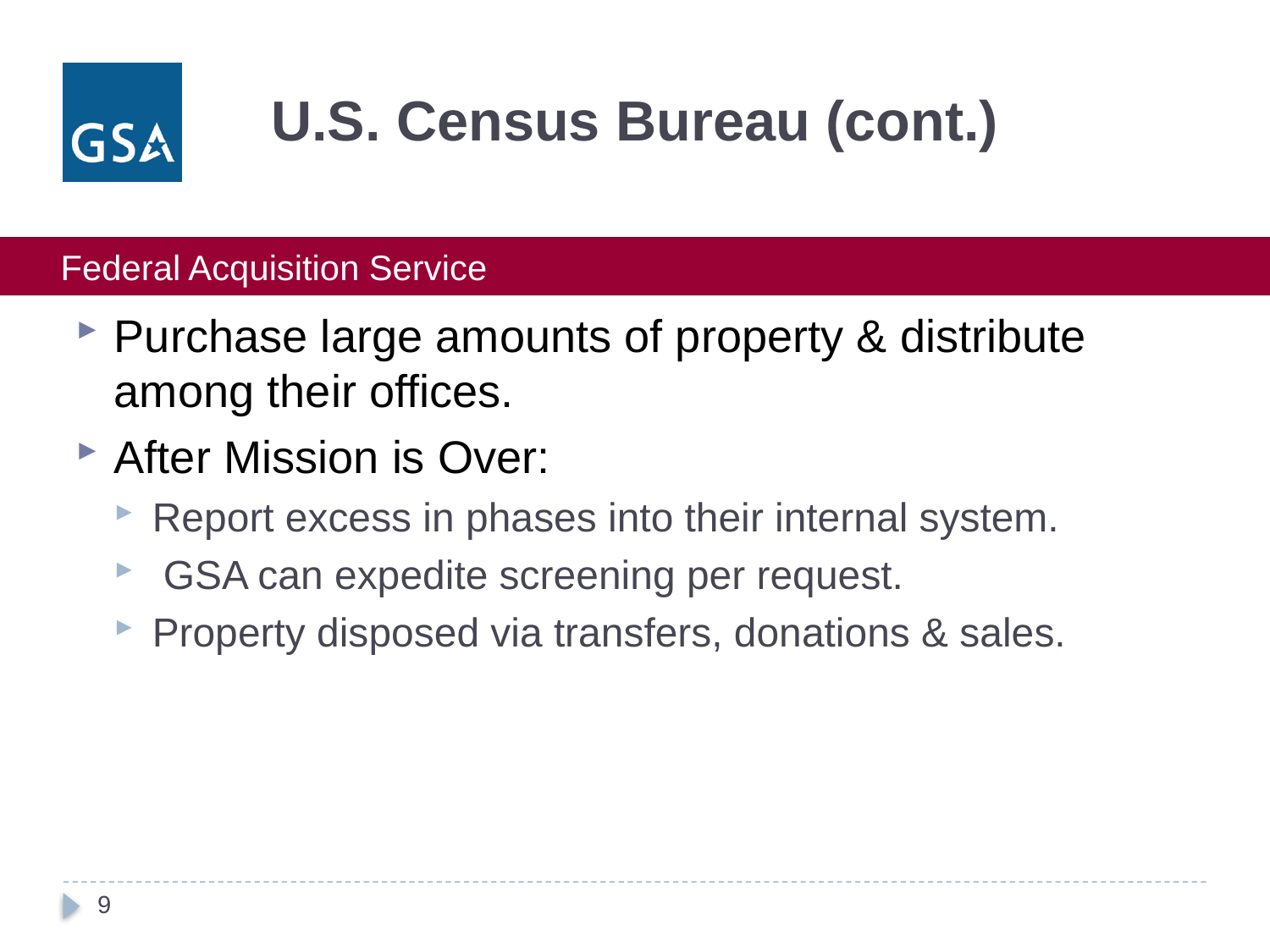

# U.S. Census Bureau (cont.)

Purchase large amounts of property & distribute among their offices.
After Mission is Over:
Report excess in phases into their internal system.
 GSA can expedite screening per request.
Property disposed via transfers, donations & sales.

9